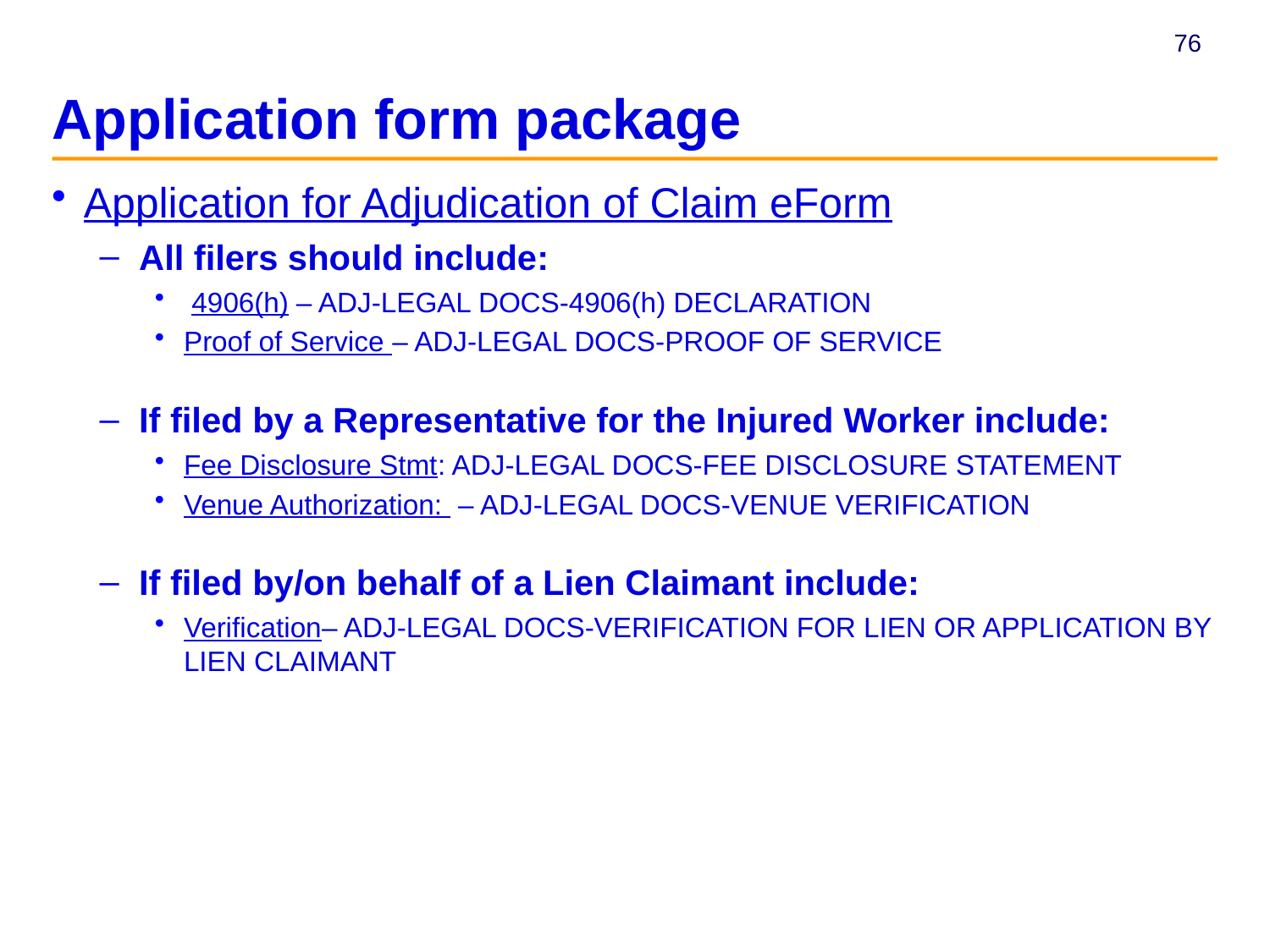

# Application form package
Application for Adjudication of Claim eForm
All filers should include:
 4906(h) – ADJ-LEGAL DOCS-4906(h) DECLARATION
Proof of Service – ADJ-LEGAL DOCS-PROOF OF SERVICE

If filed by a Representative for the Injured Worker include:
Fee Disclosure Stmt: ADJ-LEGAL DOCS-FEE DISCLOSURE STATEMENT
Venue Authorization:  – ADJ-LEGAL DOCS-VENUE VERIFICATION

If filed by/on behalf of a Lien Claimant include:
Verification– ADJ-LEGAL DOCS-VERIFICATION FOR LIEN OR APPLICATION BY LIEN CLAIMANT